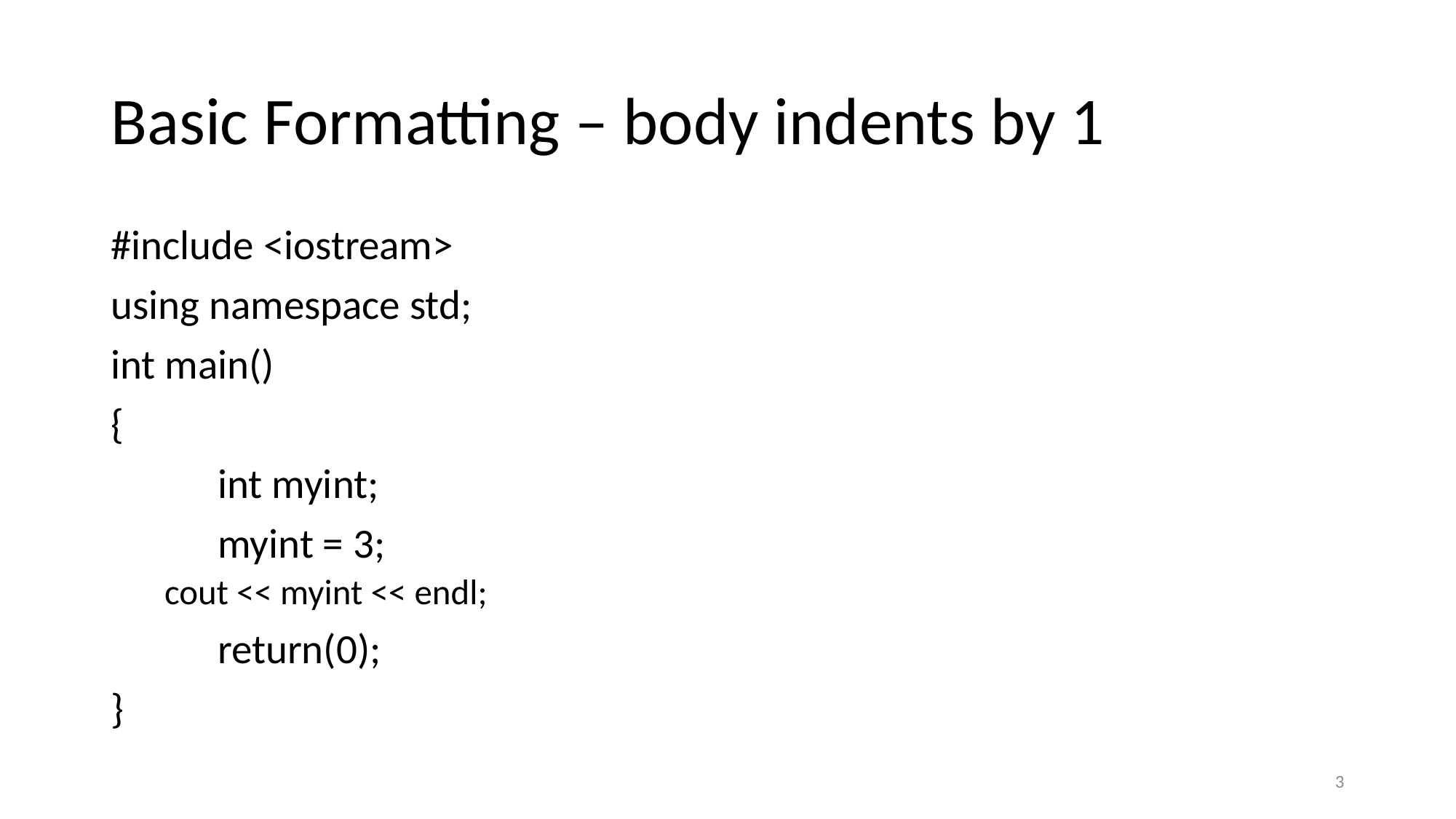

# Basic Formatting – body indents by 1
#include <iostream>
using namespace std;
int main()
{
	int myint;
	myint = 3;
	cout << myint << endl;
	return(0);
}
3